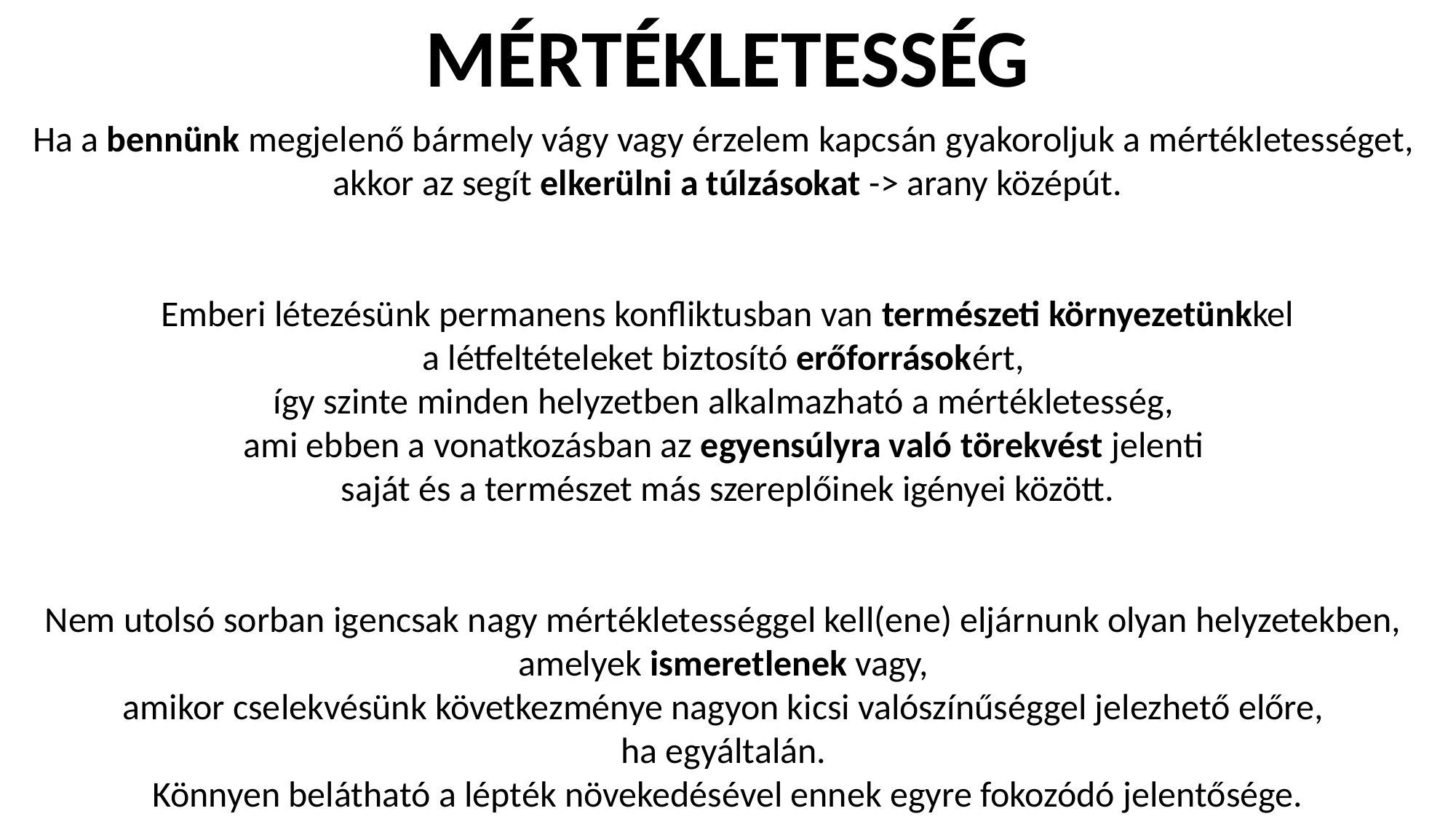

MÉRTÉKLETESSÉG
Ha a bennünk megjelenő bármely vágy vagy érzelem kapcsán gyakoroljuk a mértékletességet,
akkor az segít elkerülni a túlzásokat -> arany középút.

 Emberi létezésünk permanens konfliktusban van természeti környezetünkkel
a létfeltételeket biztosító erőforrásokért,
így szinte minden helyzetben alkalmazható a mértékletesség,
ami ebben a vonatkozásban az egyensúlyra való törekvést jelenti
saját és a természet más szereplőinek igényei között.

Nem utolsó sorban igencsak nagy mértékletességgel kell(ene) eljárnunk olyan helyzetekben,
amelyek ismeretlenek vagy,
amikor cselekvésünk következménye nagyon kicsi valószínűséggel jelezhető előre,
ha egyáltalán.
Könnyen belátható a lépték növekedésével ennek egyre fokozódó jelentősége.